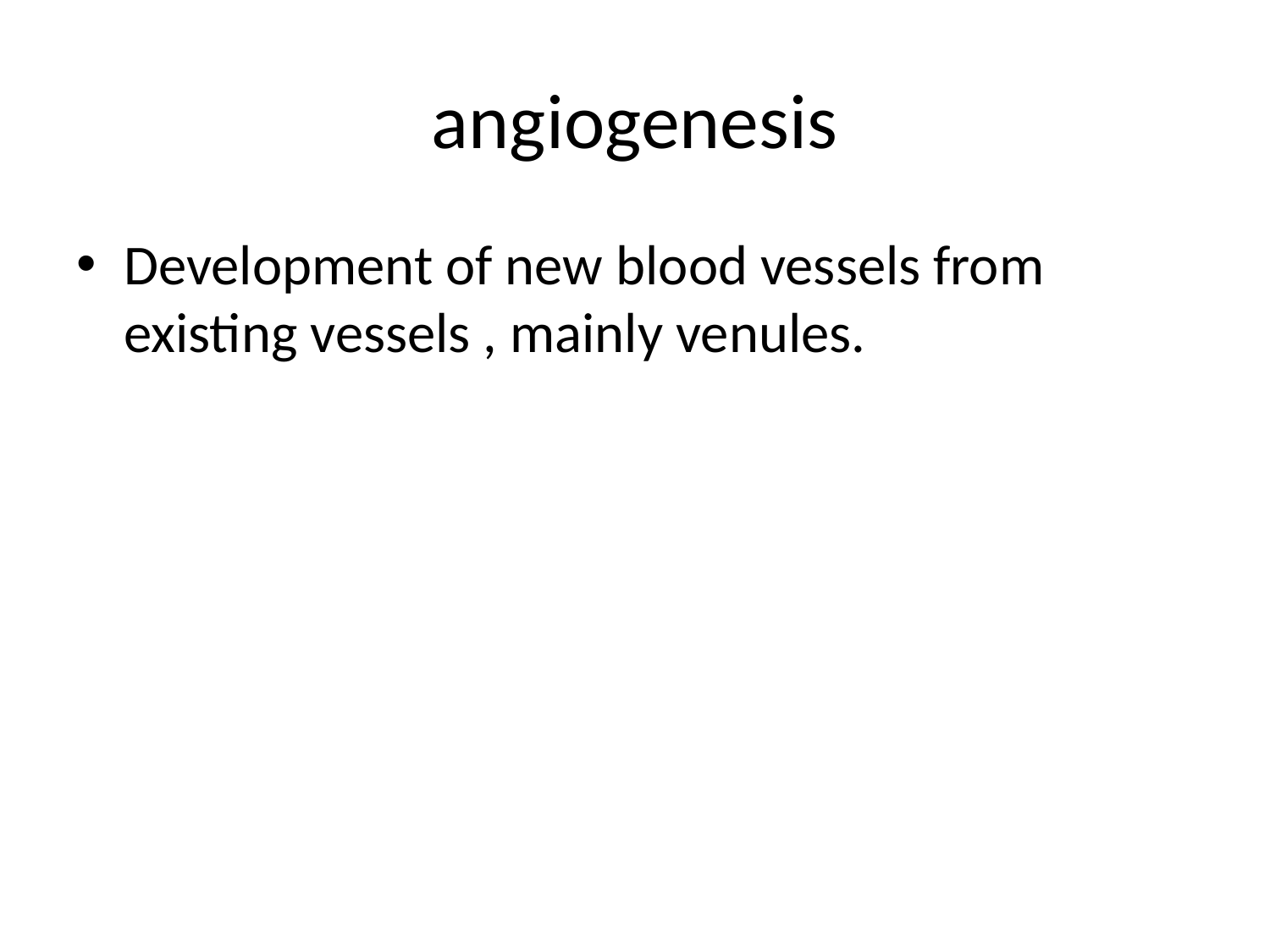

# angiogenesis
Development of new blood vessels from existing vessels , mainly venules.